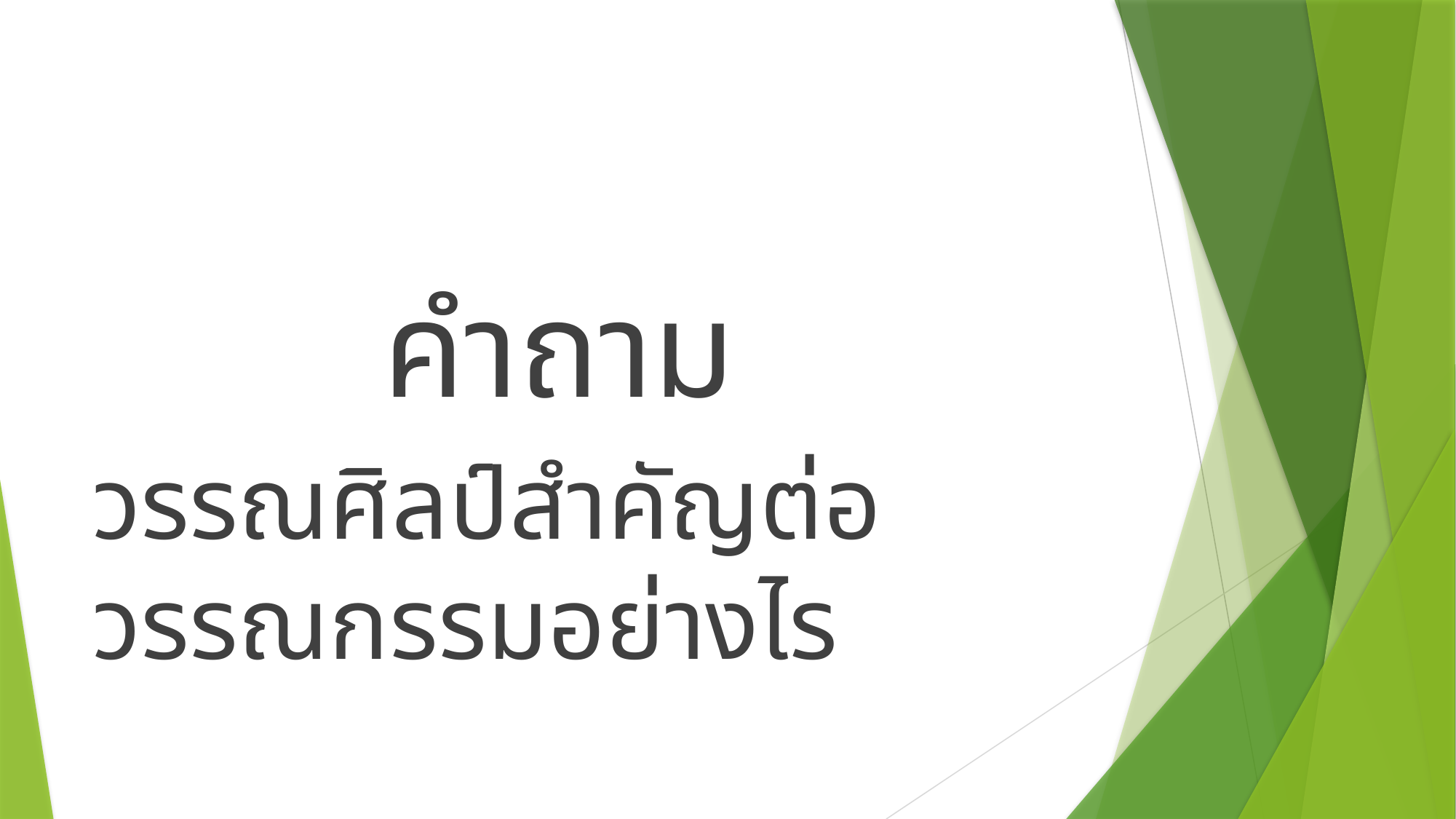

#
คำถาม
วรรณศิลป์สำคัญต่อวรรณกรรมอย่างไร